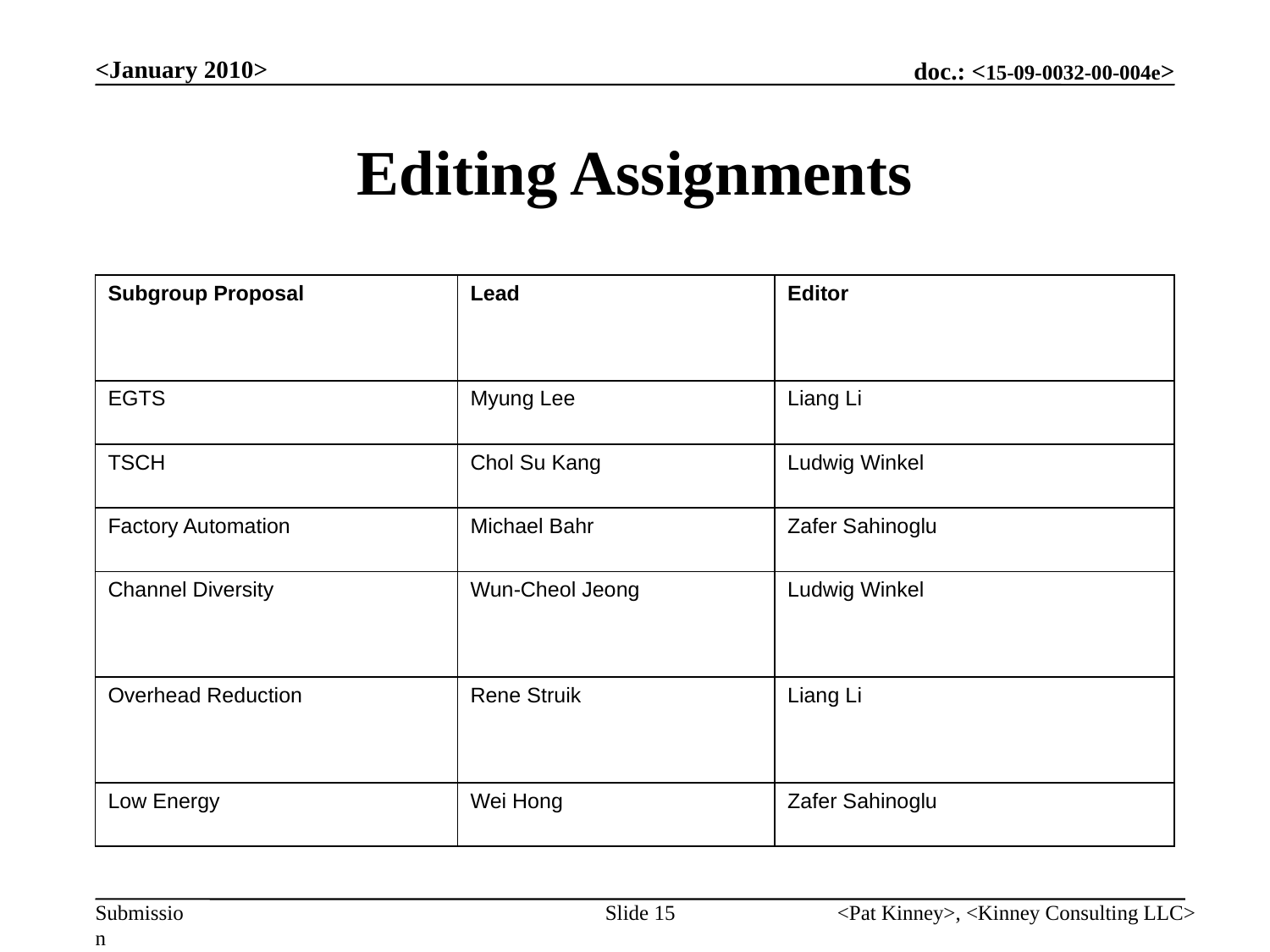

<January 2010>
# Editing Assignments
| Subgroup Proposal | Lead | Editor |
| --- | --- | --- |
| EGTS | Myung Lee | Liang Li |
| TSCH | Chol Su Kang | Ludwig Winkel |
| Factory Automation | Michael Bahr | Zafer Sahinoglu |
| Channel Diversity | Wun-Cheol Jeong | Ludwig Winkel |
| Overhead Reduction | Rene Struik | Liang Li |
| Low Energy | Wei Hong | Zafer Sahinoglu |
Slide 15
<Pat Kinney>, <Kinney Consulting LLC>